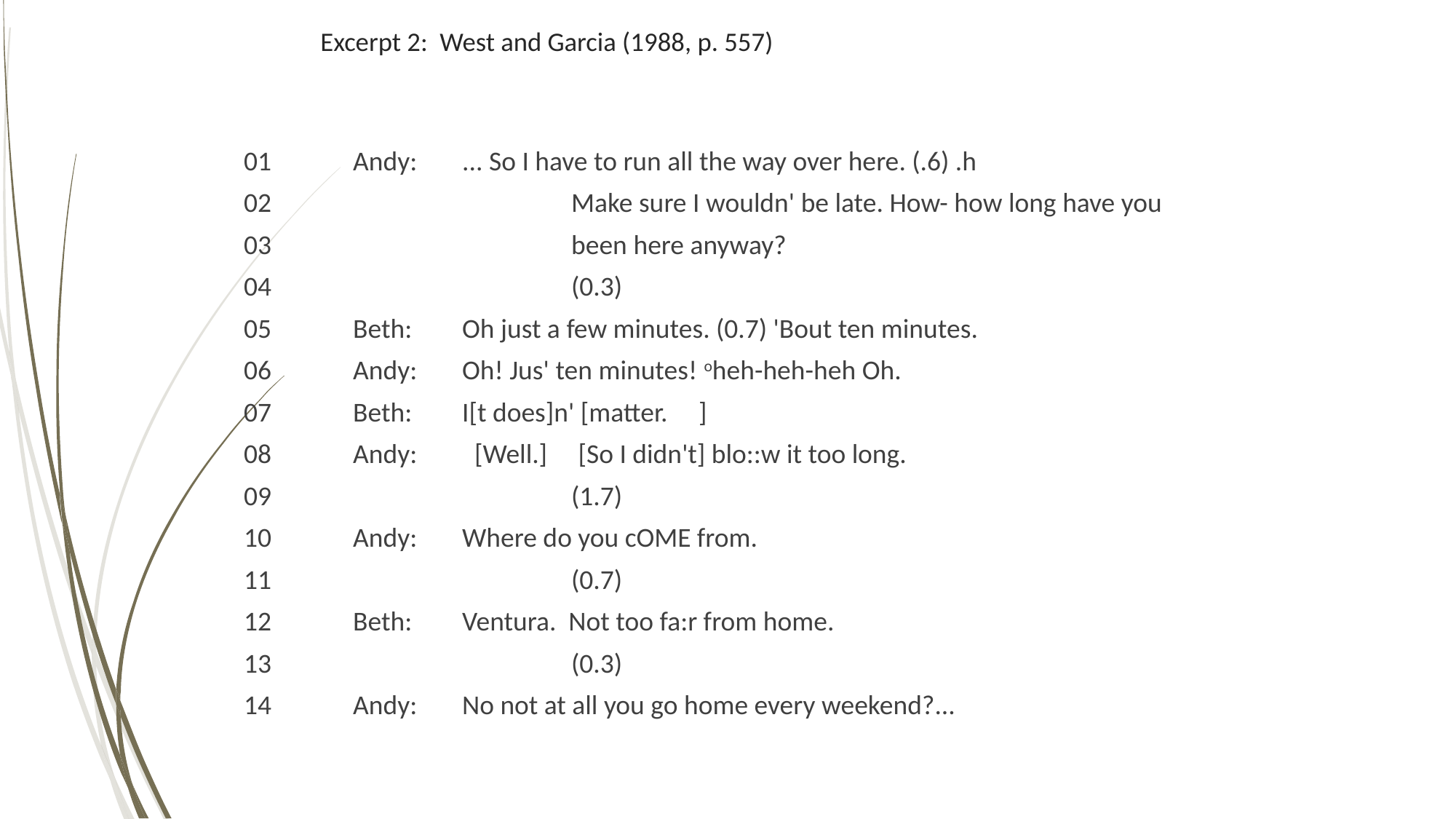

# Excerpt 2:  West and Garcia (1988, p. 557)
7
01	Andy:	... So I have to run all the way over here. (.6) .h
02			Make sure I wouldn' be late. How- how long have you
03			been here anyway?
04			(0.3)
05	Beth:	Oh just a few minutes. (0.7) 'Bout ten minutes.
06	Andy:	Oh! Jus' ten minutes! oheh-heh-heh Oh.
07	Beth:	I[t does]n' [matter.     ]
08	Andy:	  [Well.]     [So I didn't] blo::w it too long.
09			(1.7)
10	Andy:	Where do you cOME from.
11			(0.7)
12	Beth:	Ventura.  Not too fa:r from home.
13			(0.3)
14	Andy:	No not at all you go home every weekend?...